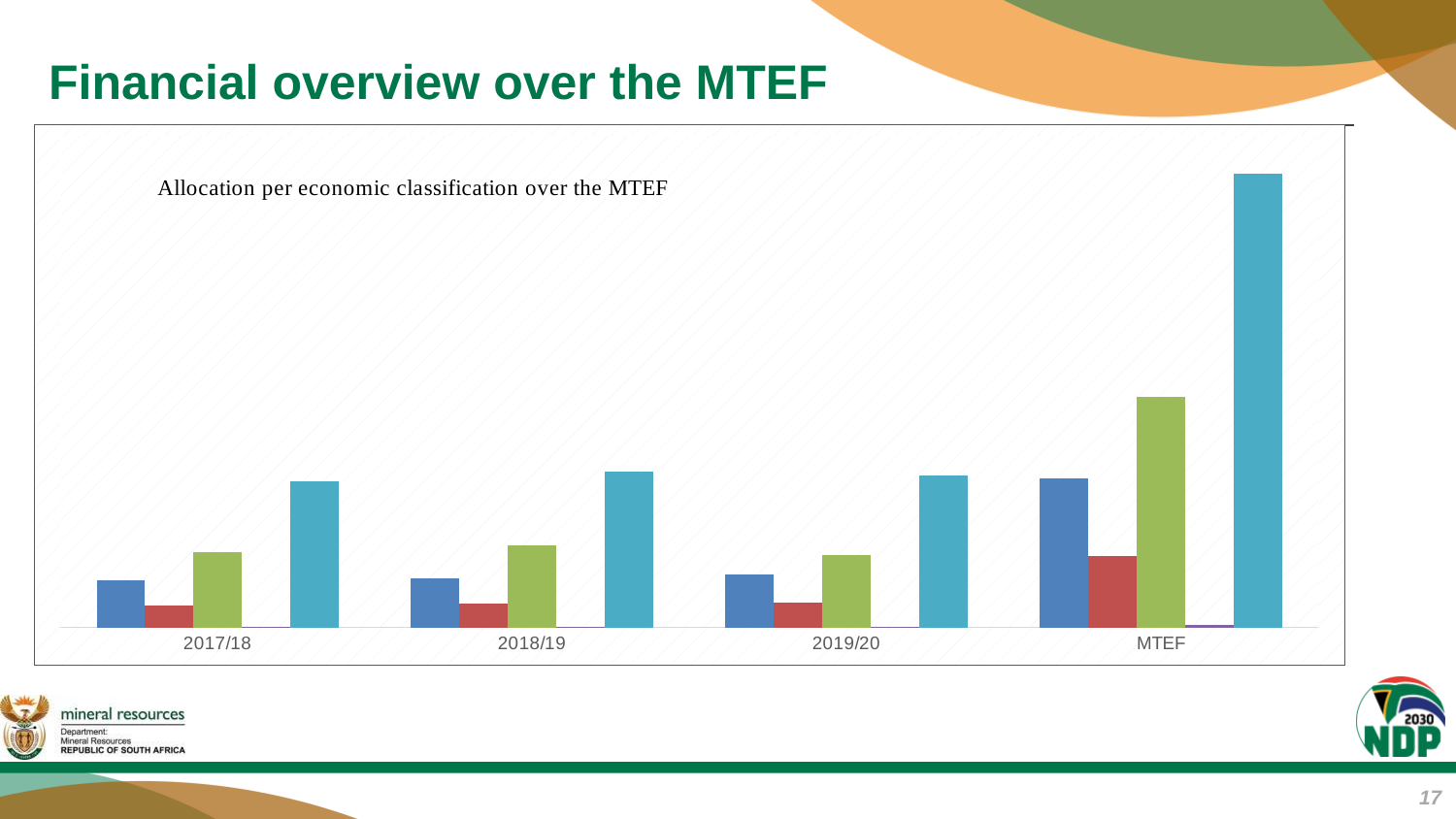

# Financial overview over the MTEF

### Chart

| Category | CoE | G&S | Transfers | Capex | Total |
|---|---|---|---|---|---|
| 2017/18 | 572760.0 | 273901.0 | 921127.0 | 11661.0 | 1779449.0 |
| 2018/19 | 598008.0 | 288489.0 | 1007822.0 | 12350.0 | 1906669.0 |
| 2019/20 | 643596.0 | 304175.0 | 889220.0 | 13021.0 | 1850012.0 |
| MTEF | 1814364.0 | 866565.0 | 2818169.0 | 37032.0 | 5536130.0 |
17